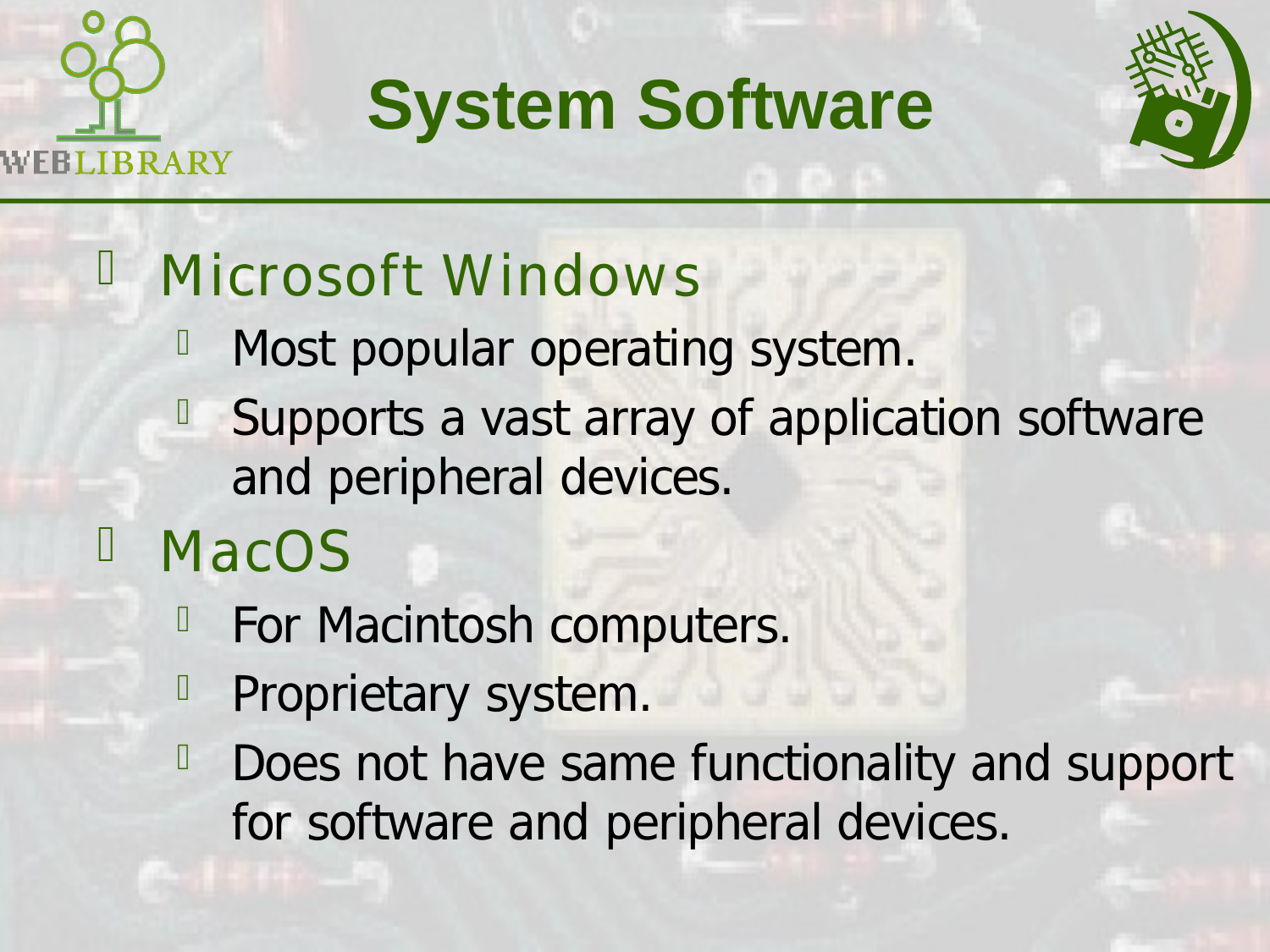

# System Software
Microsoft Windows
Most popular operating system.
Supports a vast array of application software and peripheral devices.
MacOS
For Macintosh computers.
Proprietary system.
Does not have same functionality and support for software and peripheral devices.